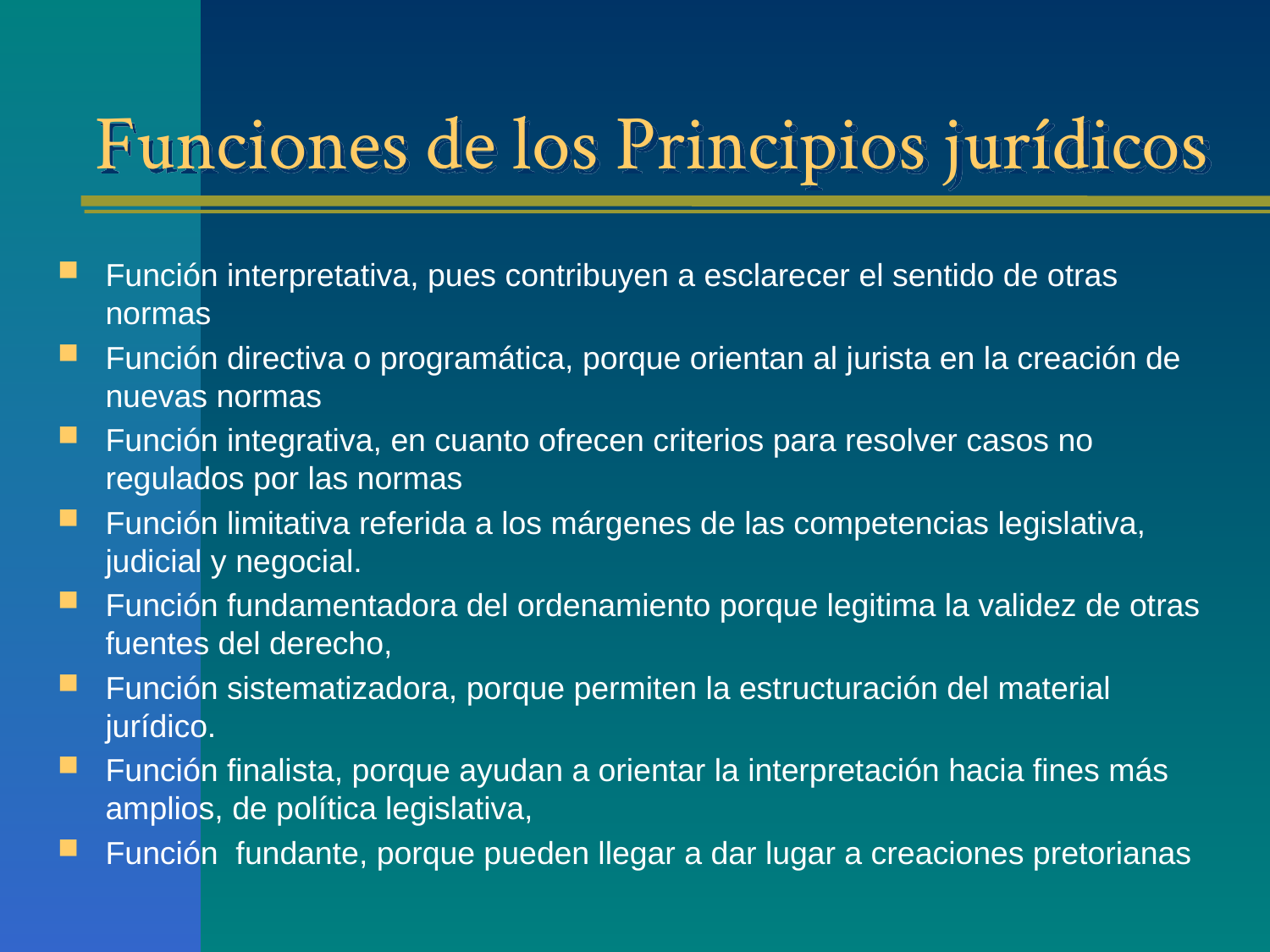

# Funciones de los Principios jurídicos
Función interpretativa, pues contribuyen a esclarecer el sentido de otras normas
Función directiva o programática, porque orientan al jurista en la creación de nuevas normas
Función integrativa, en cuanto ofrecen criterios para resolver casos no regulados por las normas
Función limitativa referida a los márgenes de las competencias legislativa, judicial y negocial.
Función fundamentadora del ordenamiento porque legitima la validez de otras fuentes del derecho,
Función sistematizadora, porque permiten la estructuración del material jurídico.
Función finalista, porque ayudan a orientar la interpretación hacia fines más amplios, de política legislativa,
Función  fundante, porque pueden llegar a dar lugar a creaciones pretorianas